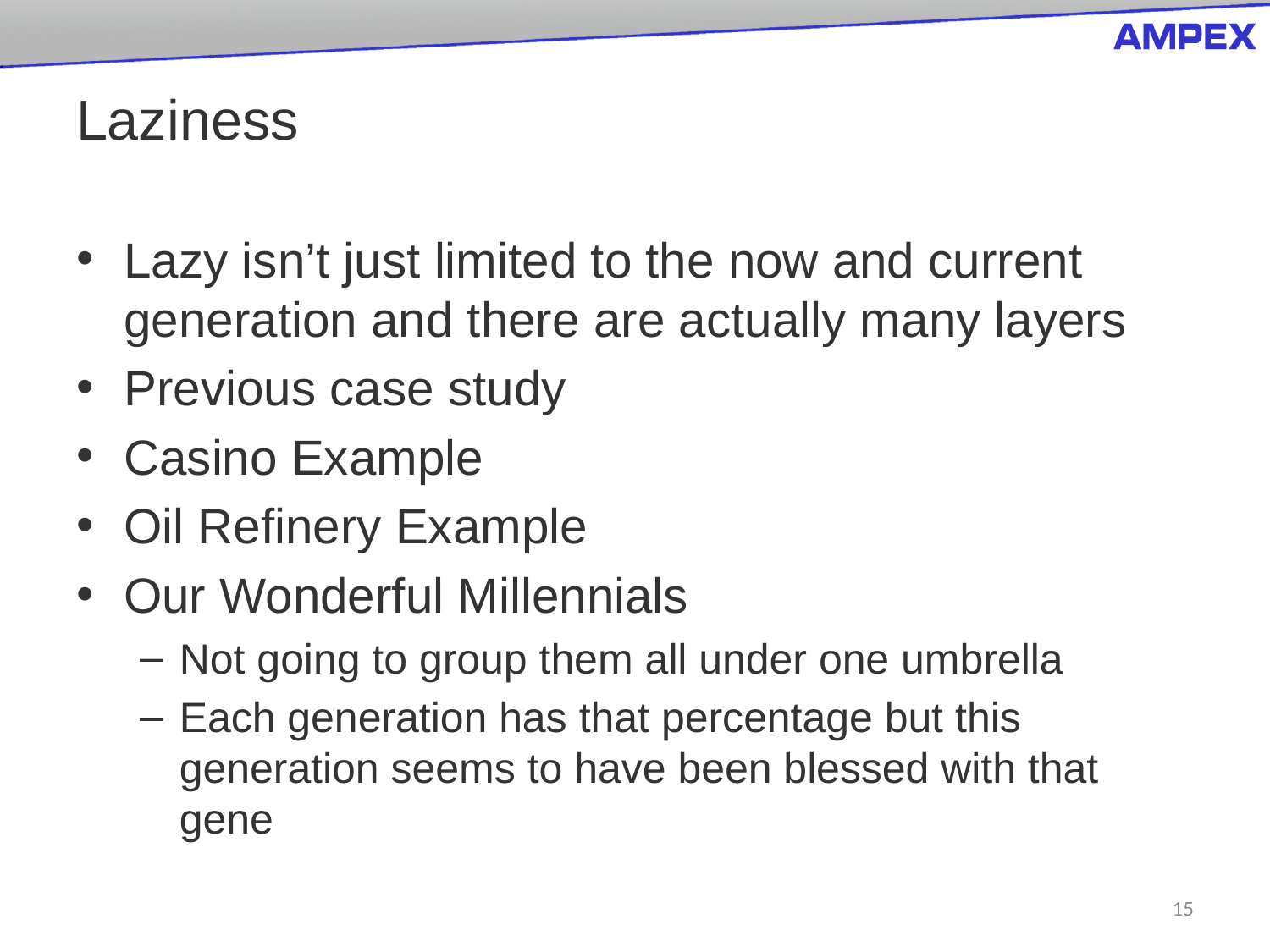

# Laziness
Lazy isn’t just limited to the now and current generation and there are actually many layers
Previous case study
Casino Example
Oil Refinery Example
Our Wonderful Millennials
Not going to group them all under one umbrella
Each generation has that percentage but this generation seems to have been blessed with that gene

15